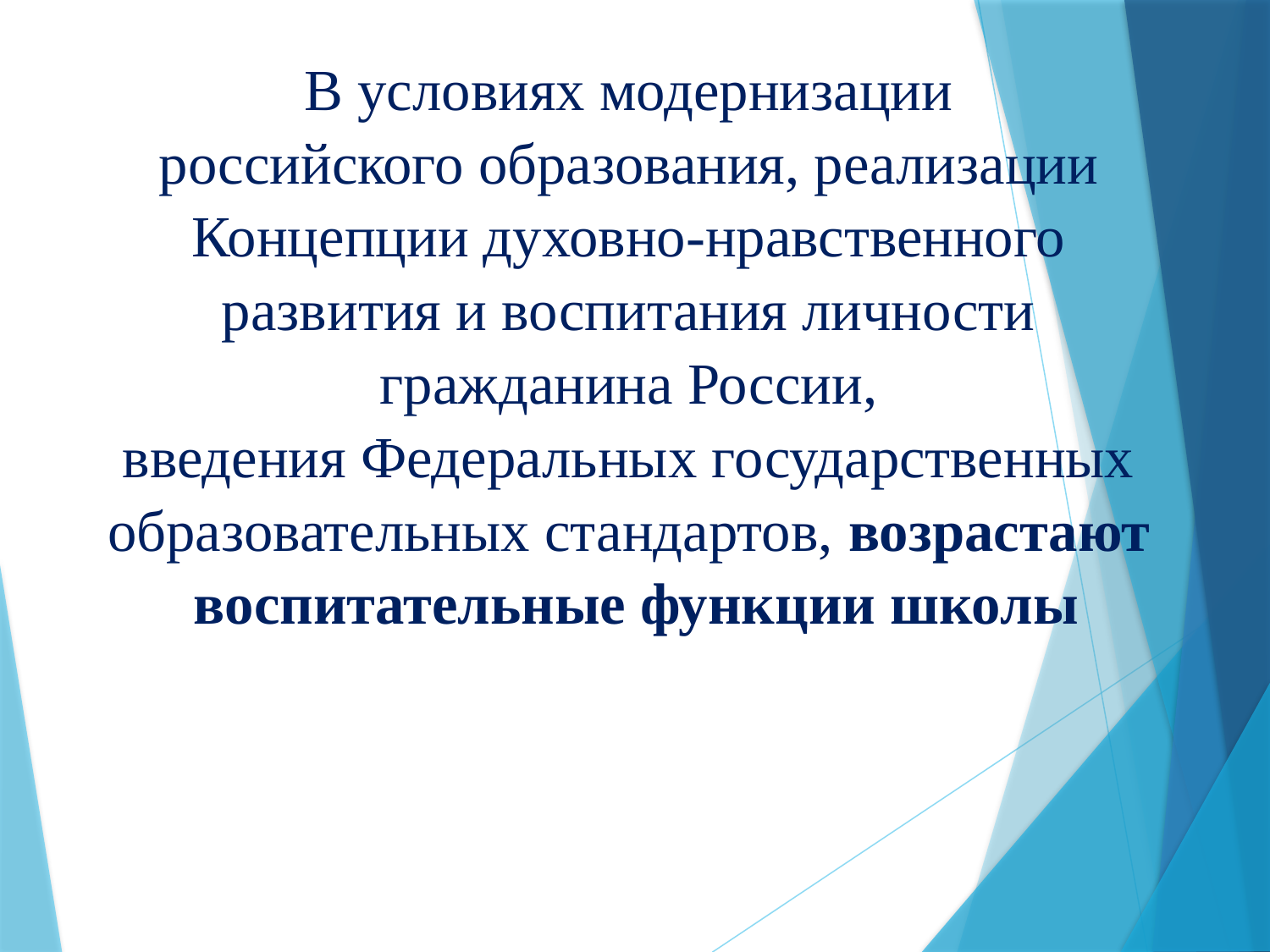

В условиях модернизации
российского образования, реализации
Концепции духовно-нравственного
развития и воспитания личности
гражданина России,
введения Федеральных государственных
образовательных стандартов, возрастают
воспитательные функции школы